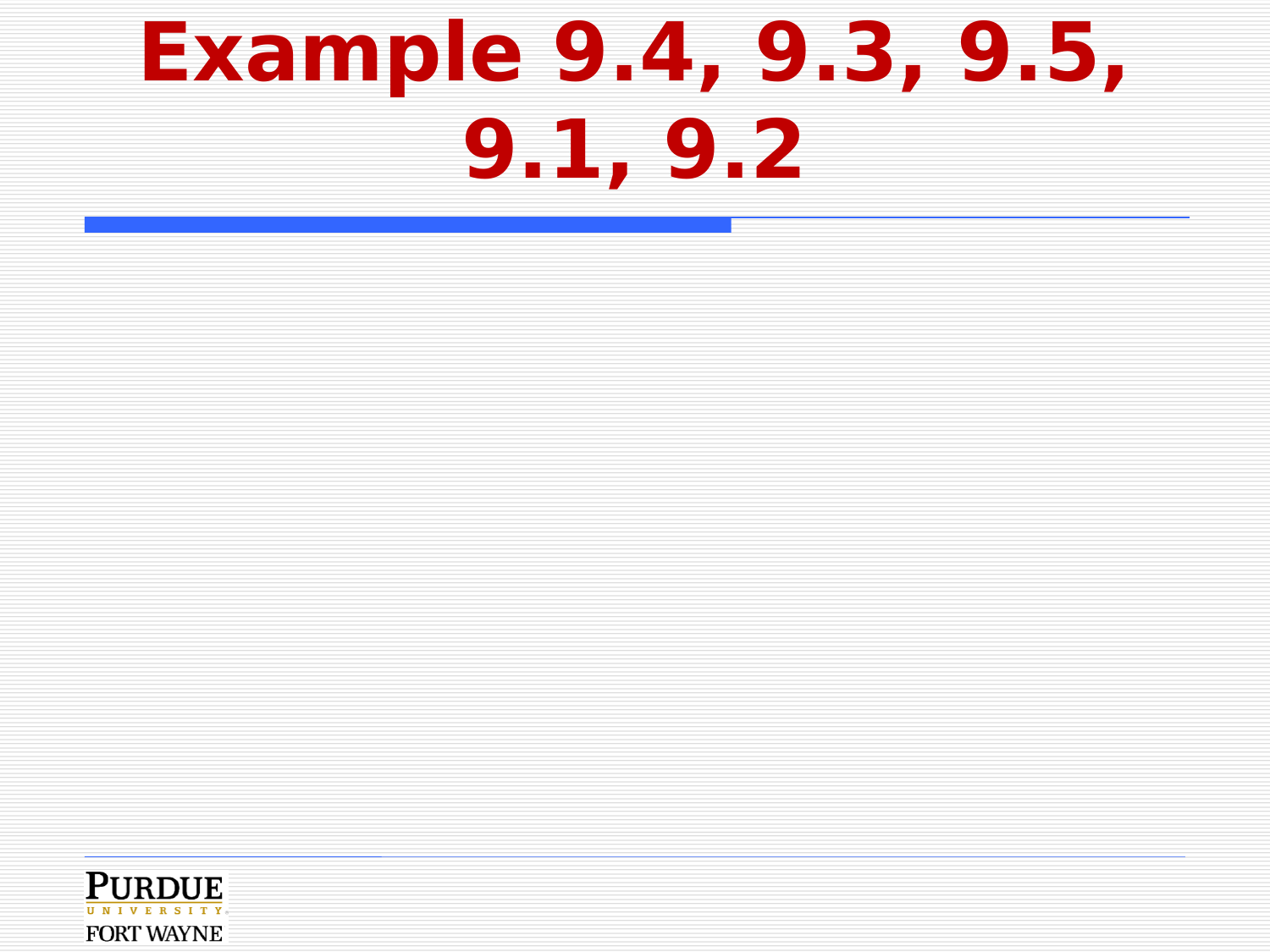

# Example 9.4, 9.3, 9.5, 9.1, 9.2